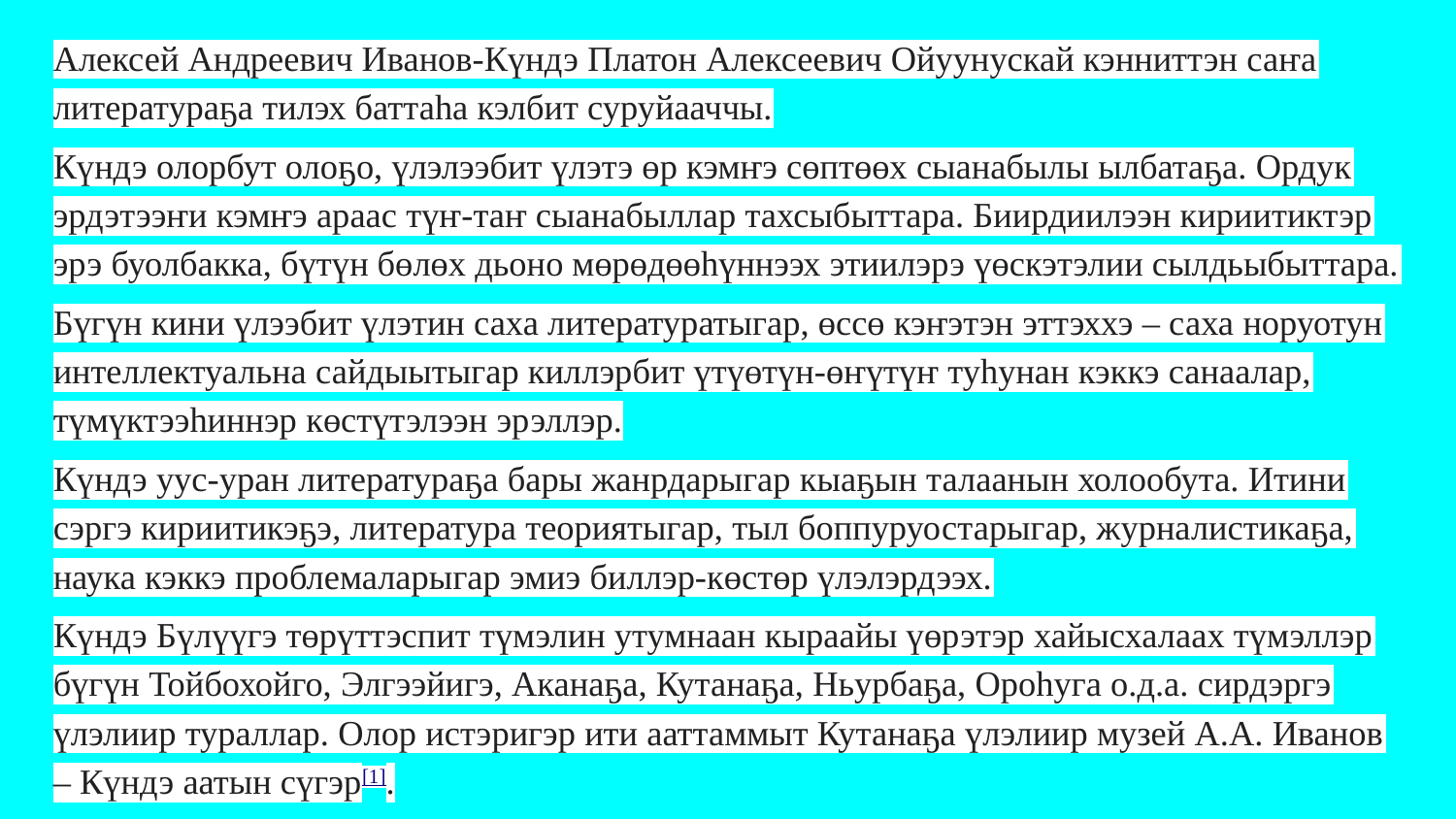

Алексей Андреевич Иванов-Күндэ Платон Алексеевич Ойуунускай кэнниттэн саҥа литератураҕа тилэх баттаһа кэлбит суруйааччы.
Күндэ олорбут олоҕо, үлэлээбит үлэтэ өр кэмҥэ сөптөөх сыанабылы ылбатаҕа. Ордук эрдэтээҥи кэмҥэ араас түҥ-таҥ сыанабыллар тахсыбыттара. Биирдиилээн кириитиктэр эрэ буолбакка, бүтүн бөлөх дьоно мөрөдөөһүннээх этиилэрэ үөскэтэлии сылдьыбыттара.
Бүгүн кини үлээбит үлэтин саха литературатыгар, өссө кэҥэтэн эттэххэ – саха норуотун интеллектуальна сайдыытыгар киллэрбит үтүөтүн-өҥүтүҥ туһунан кэккэ санаалар, түмүктээһиннэр көстүтэлээн эрэллэр.
Күндэ уус-уран литератураҕа бары жанрдарыгар кыаҕын талаанын холообута. Итини сэргэ кириитикэҕэ, литература теориятыгар, тыл боппуруостарыгар, журналистикаҕа, наука кэккэ проблемаларыгар эмиэ биллэр-көстөр үлэлэрдээх.
Күндэ Бүлүүгэ төрүттэспит түмэлин утумнаан кыраайы үөрэтэр хайысхалаах түмэллэр бүгүн Тойбохойго, Элгээйигэ, Аканаҕа, Кутанаҕа, Ньурбаҕа, Ороһуга о.д.а. сирдэргэ үлэлиир тураллар. Олор истэригэр ити ааттаммыт Кутанаҕа үлэлиир музей А.А. Иванов – Күндэ аатын сүгэр[1].